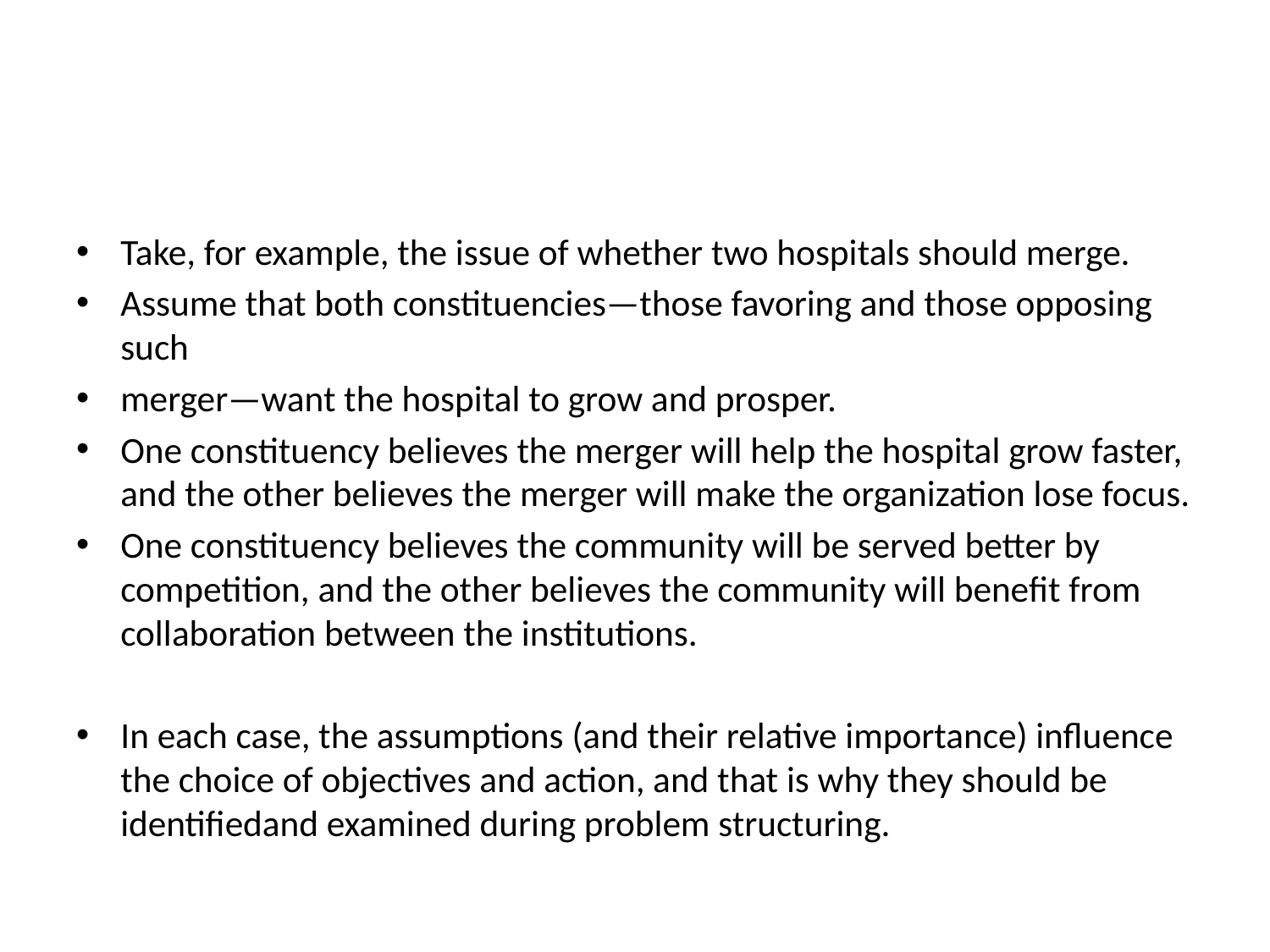

#
Take, for example, the issue of whether two hospitals should merge.
Assume that both constituencies—those favoring and those opposing such
merger—want the hospital to grow and prosper.
One constituency believes the merger will help the hospital grow faster, and the other believes the merger will make the organization lose focus.
One constituency believes the community will be served better by competition, and the other believes the community will benefit from collaboration between the institutions.

In each case, the assumptions (and their relative importance) influence the choice of objectives and action, and that is why they should be identifiedand examined during problem structuring.